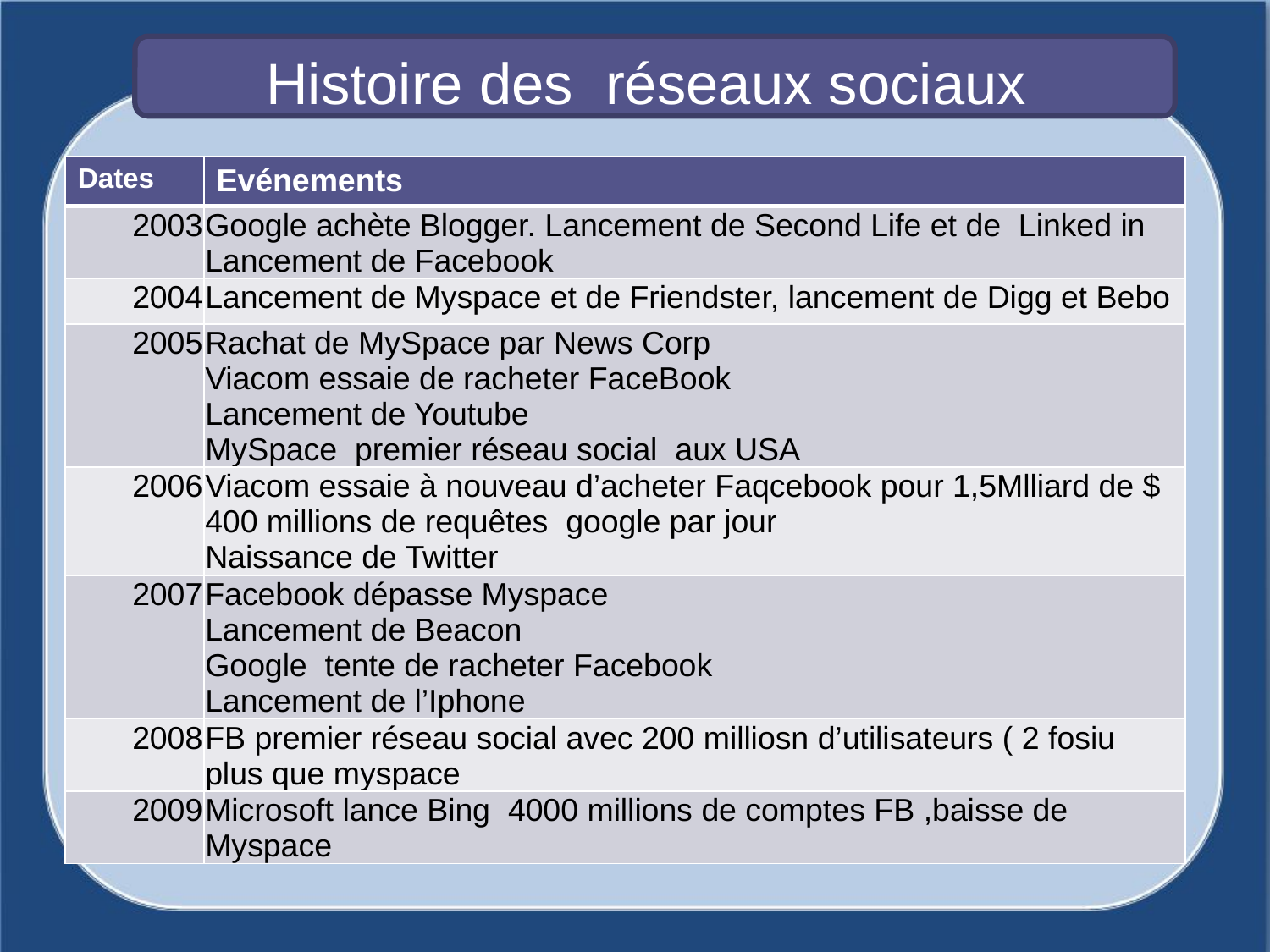

# Histoire des  réseaux sociaux

118
| Dates | Evénements |
| --- | --- |
| 2003 | Google achète Blogger. Lancement de Second Life et de Linked in Lancement de Facebook |
| 2004 | Lancement de Myspace et de Friendster, lancement de Digg et Bebo |
| 2005 | Rachat de MySpace par News Corp Viacom essaie de racheter FaceBook Lancement de Youtube MySpace premier réseau social aux USA |
| 2006 | Viacom essaie à nouveau d’acheter Faqcebook pour 1,5Mlliard de $ 400 millions de requêtes google par jour Naissance de Twitter |
| 2007 | Facebook dépasse Myspace Lancement de Beacon Google tente de racheter Facebook Lancement de l’Iphone |
| 2008 | FB premier réseau social avec 200 milliosn d’utilisateurs ( 2 fosiu plus que myspace |
| 2009 | Microsoft lance Bing 4000 millions de comptes FB ,baisse de Myspace |